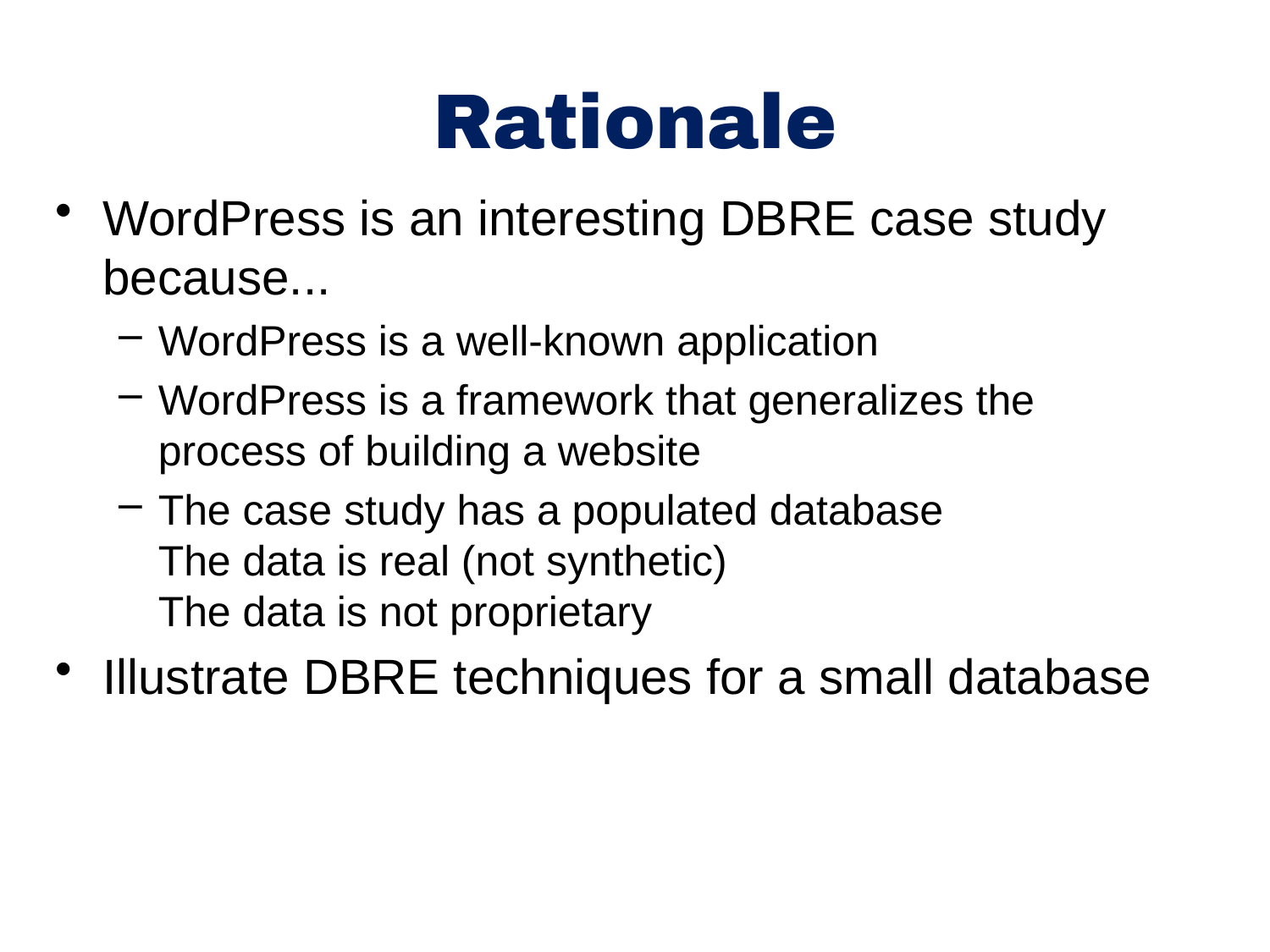

Rationale
WordPress is an interesting DBRE case study because...
WordPress is a well-known application
WordPress is a framework that generalizes the process of building a website
The case study has a populated database
The data is real (not synthetic)
The data is not proprietary
Illustrate DBRE techniques for a small database